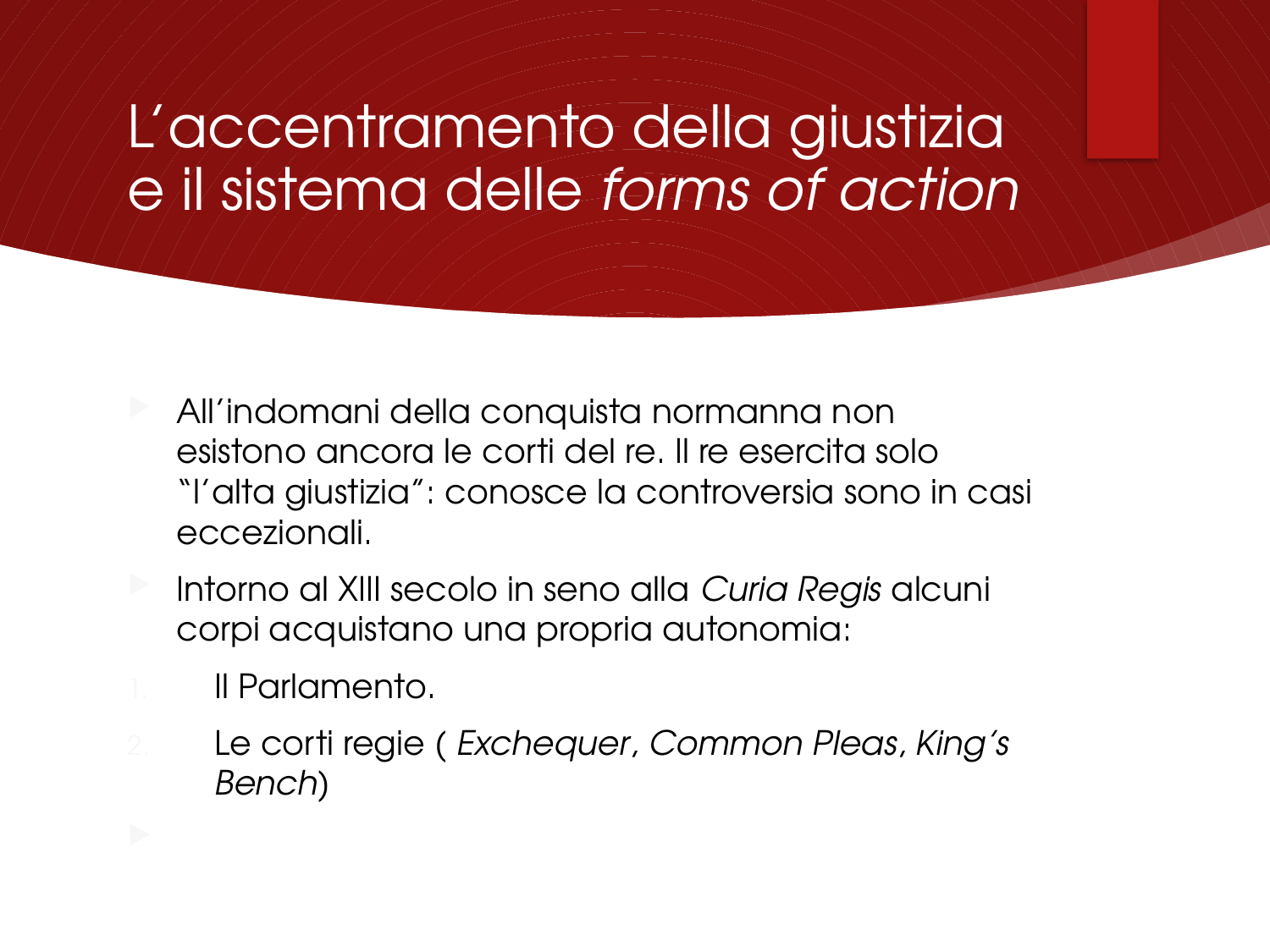

# L’accentramento della giustizia e il sistema delle forms of action

All’indomani della conquista normanna non esistono ancora le corti del re. Il re esercita solo “l’alta giustizia”: conosce la controversia sono in casi eccezionali.
Intorno al XIII secolo in seno alla Curia Regis alcuni corpi acquistano una propria autonomia:
Il Parlamento.
Le corti regie ( Exchequer, Common Pleas, King’s Bench)